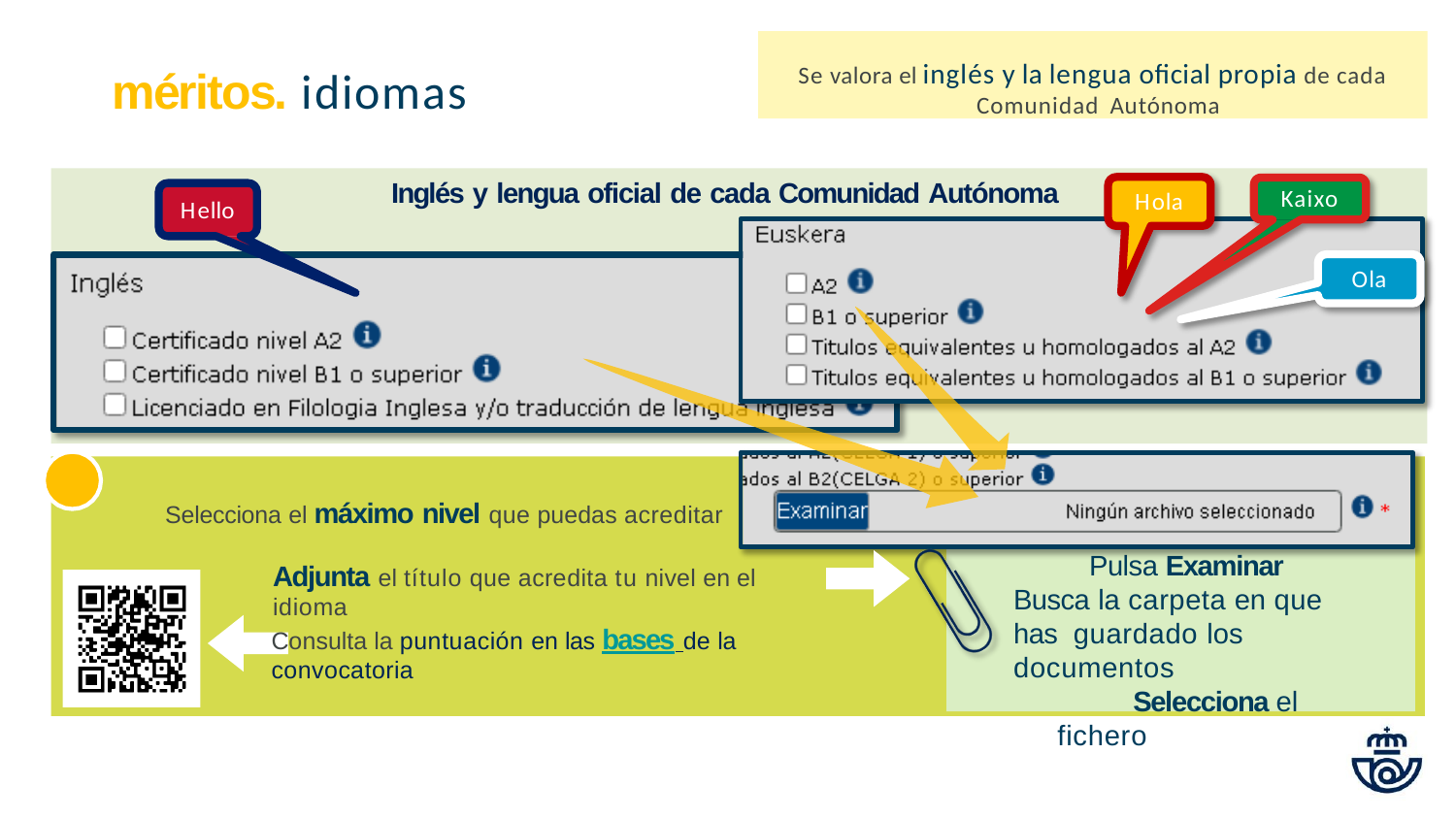

Se valora el inglés y la lengua oficial propia de cada  Comunidad Autónoma
# méritos. idiomas

Inglés y lengua oficial de cada Comunidad Autónoma

Kaixo
Hola
Hello

Ola

Selecciona el máximo nivel que puedas acreditar
Pulsa Examinar  Busca la carpeta en que has  guardado los documentos
Selecciona el fichero
Adjunta el título que acredita tu nivel en el idioma
Consulta la puntuación en las bases de la convocatoria